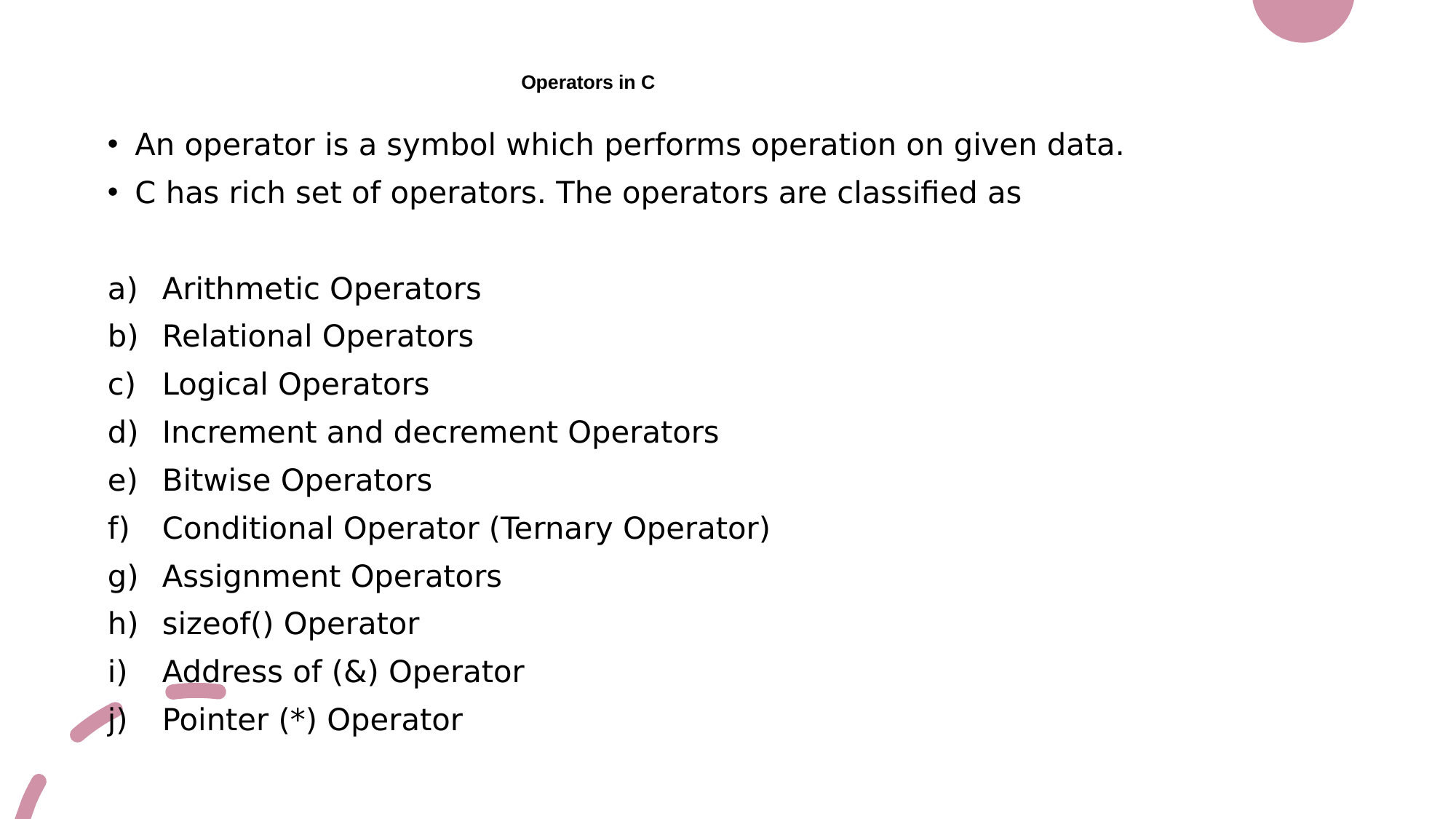

# Operators in C
An operator is a symbol which performs operation on given data.
C has rich set of operators. The operators are classified as

Arithmetic Operators
Relational Operators
Logical Operators
Increment and decrement Operators
Bitwise Operators
Conditional Operator (Ternary Operator)
Assignment Operators
sizeof() Operator
Address of (&) Operator
Pointer (*) Operator